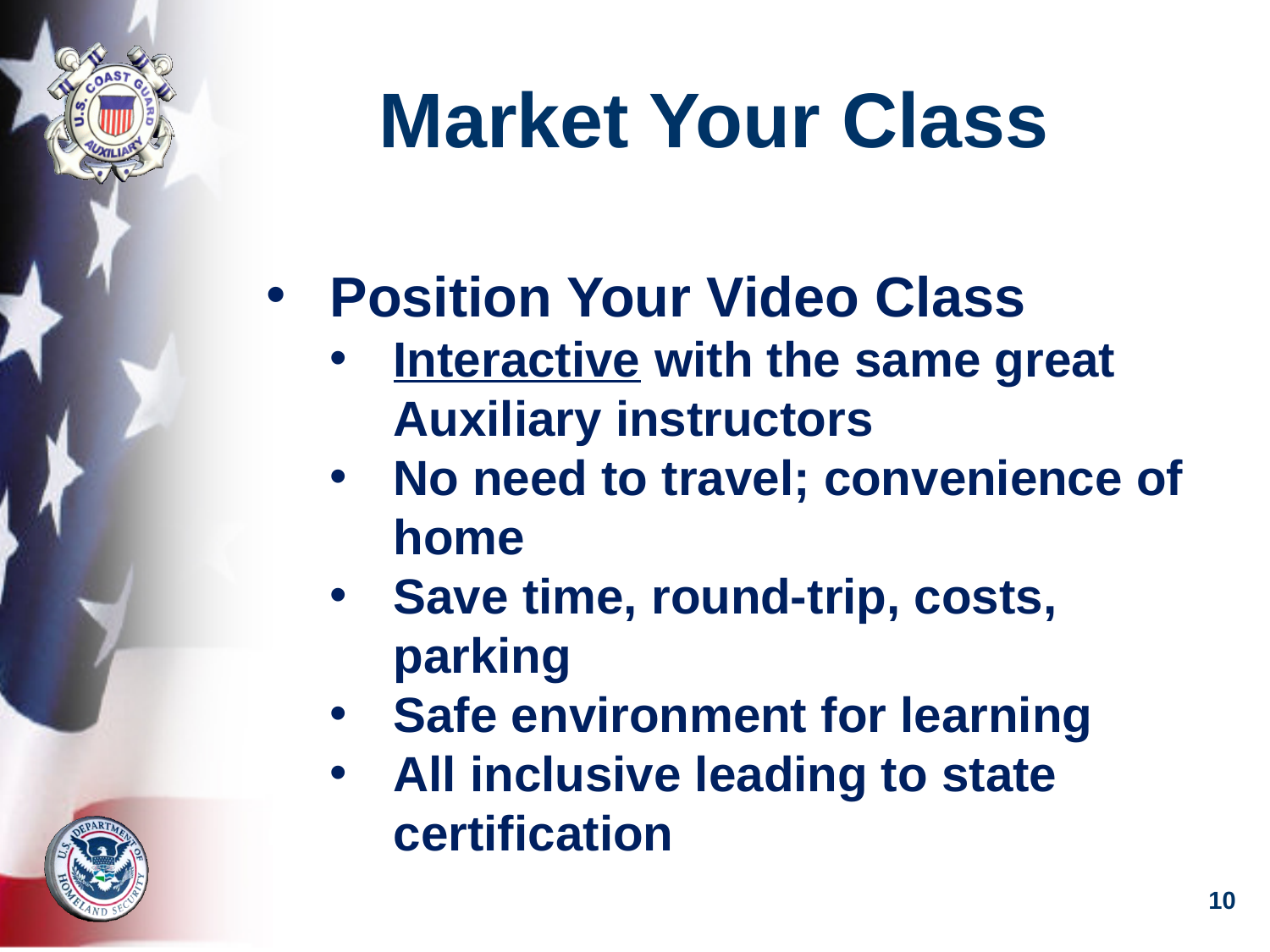

# Market Your Class

Position Your Video Class
Interactive with the same great Auxiliary instructors
No need to travel; convenience of home
Save time, round-trip, costs, parking
Safe environment for learning
All inclusive leading to state certification

10